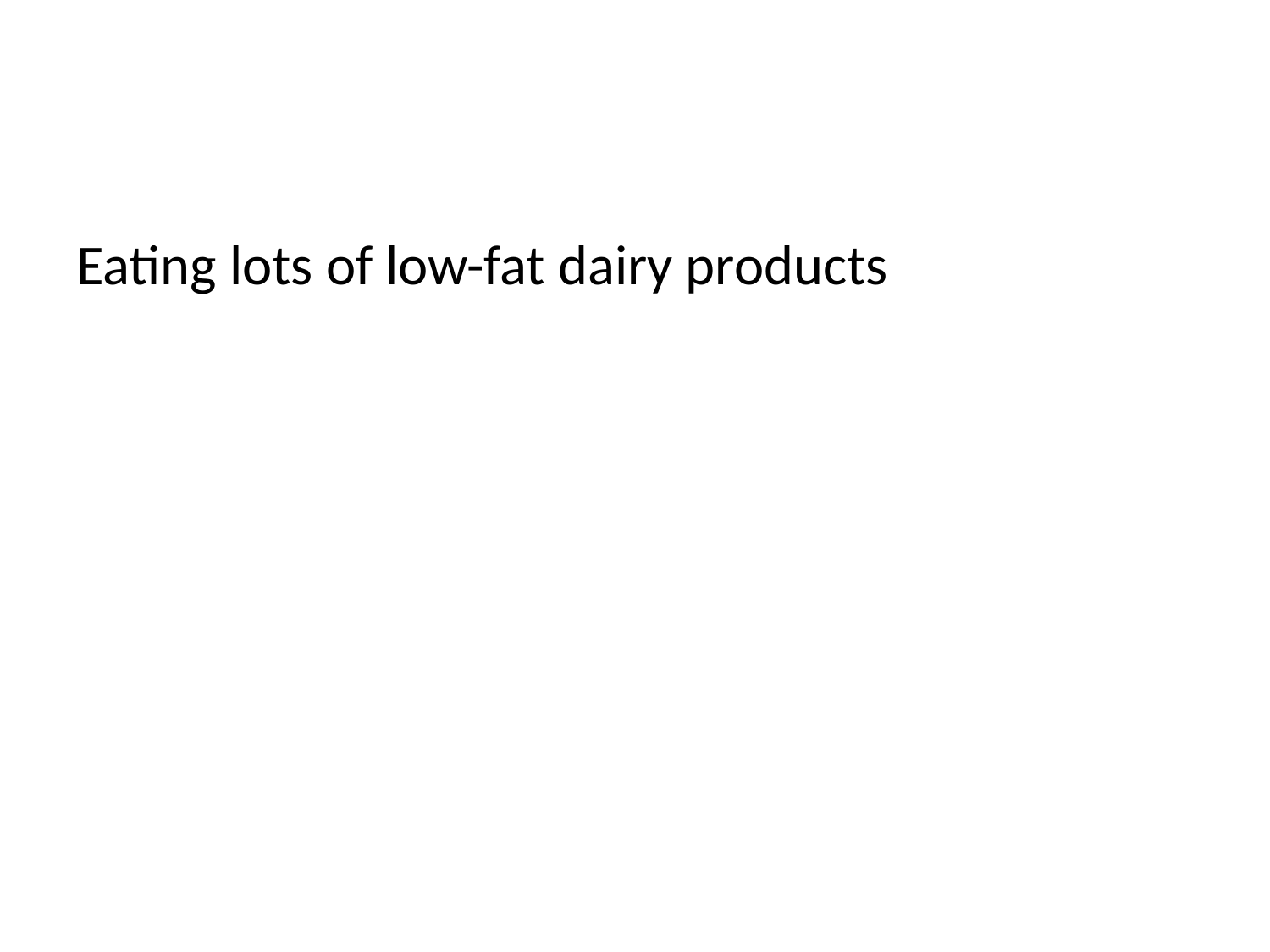

#
Eating lots of low-fat dairy products